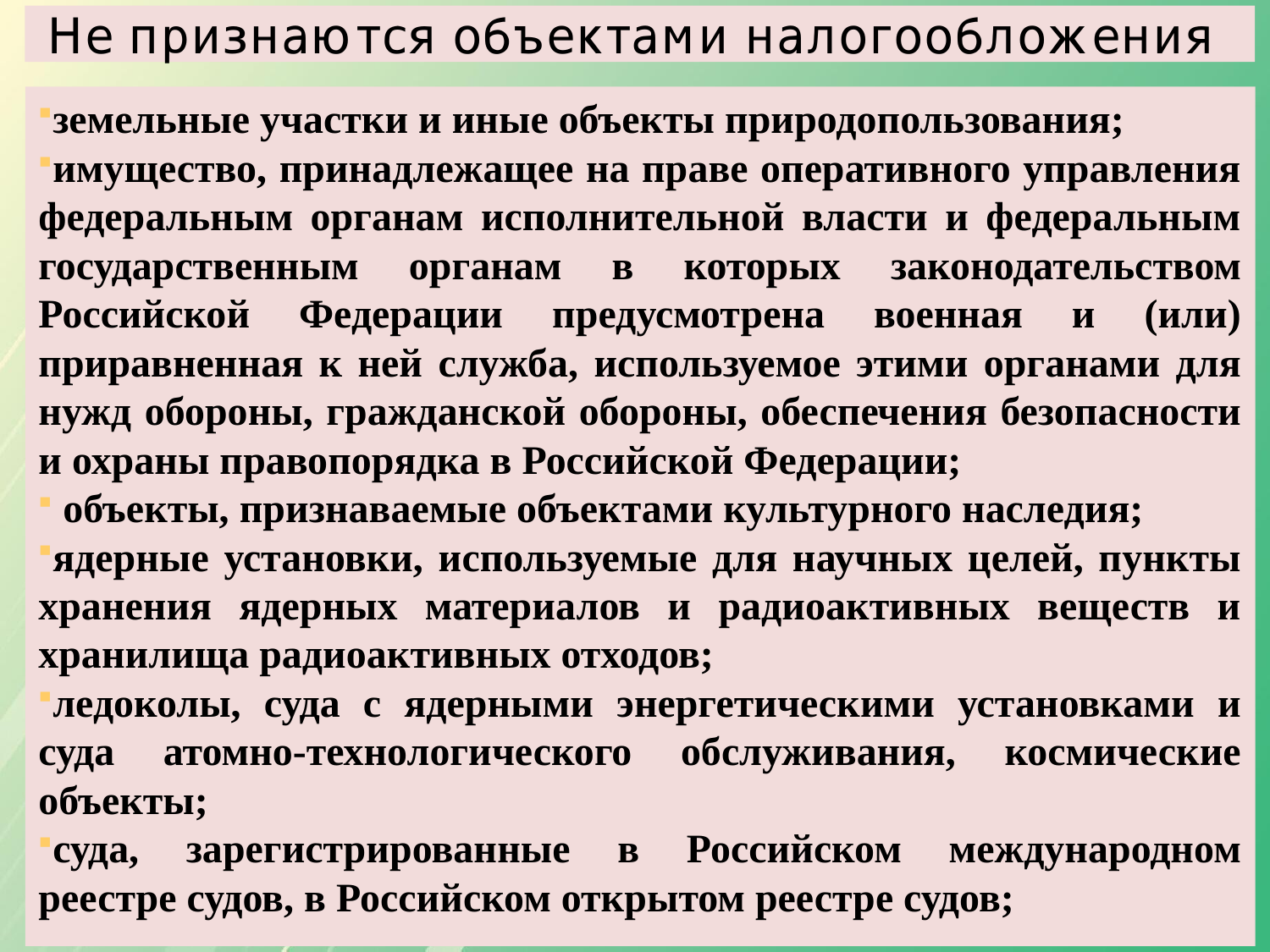

Не признаются объектами налогообложения
земельные участки и иные объекты природопользования;
имущество, принадлежащее на праве оперативного управления федеральным органам исполнительной власти и федеральным государственным органам в которых законодательством Российской Федерации предусмотрена военная и (или) приравненная к ней служба, используемое этими органами для нужд обороны, гражданской обороны, обеспечения безопасности и охраны правопорядка в Российской Федерации;
 объекты, признаваемые объектами культурного наследия;
ядерные установки, используемые для научных целей, пункты хранения ядерных материалов и радиоактивных веществ и хранилища радиоактивных отходов;
ледоколы, суда с ядерными энергетическими установками и суда атомно-технологического обслуживания, космические объекты;
суда, зарегистрированные в Российском международном реестре судов, в Российском открытом реестре судов;